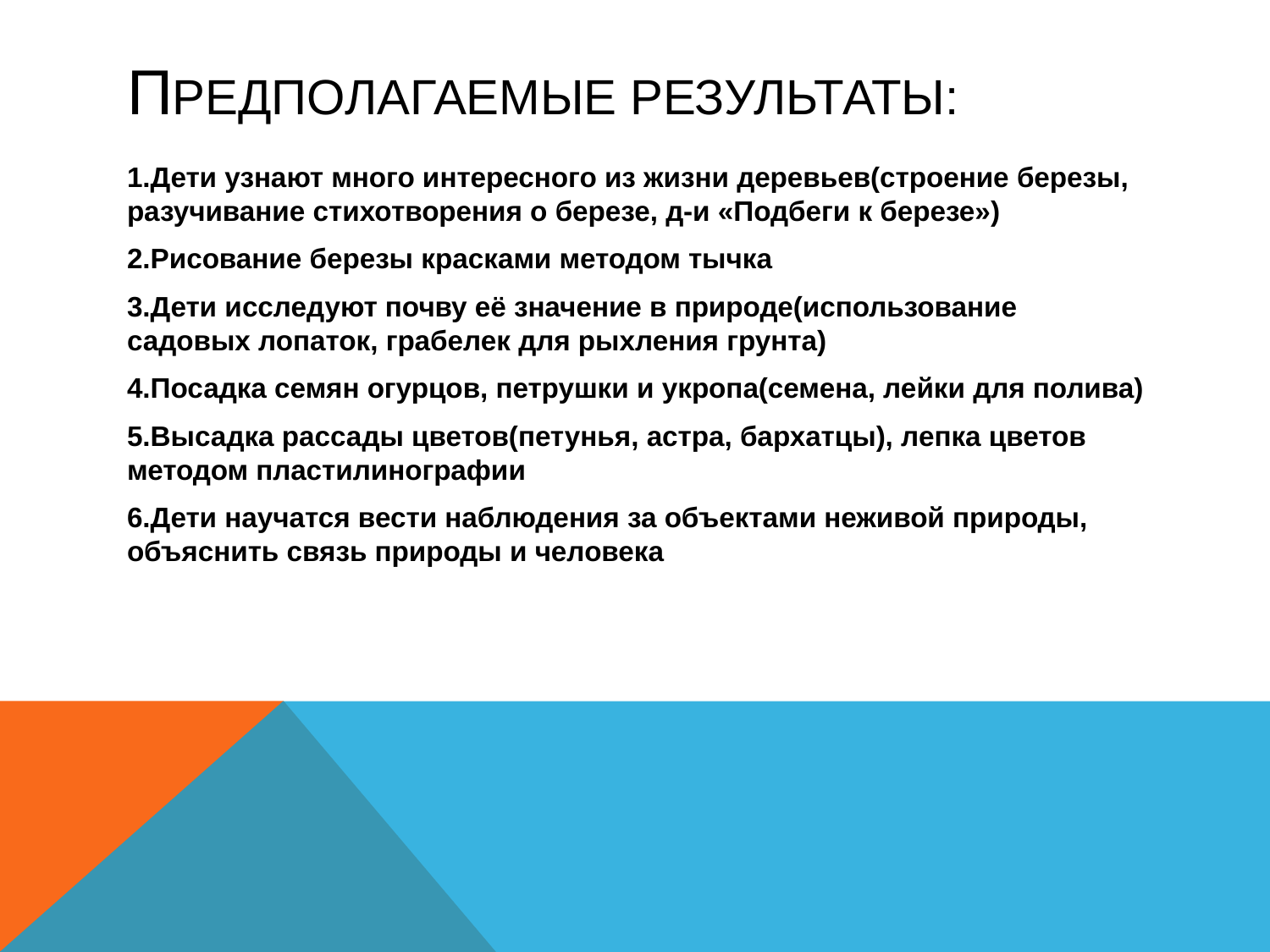

# Предполагаемые результаты:
1.Дети узнают много интересного из жизни деревьев(строение березы, разучивание стихотворения о березе, д-и «Подбеги к березе»)
2.Рисование березы красками методом тычка
3.Дети исследуют почву её значение в природе(использование садовых лопаток, грабелек для рыхления грунта)
4.Посадка семян огурцов, петрушки и укропа(семена, лейки для полива)
5.Высадка рассады цветов(петунья, астра, бархатцы), лепка цветов методом пластилинографии
6.Дети научатся вести наблюдения за объектами неживой природы, объяснить связь природы и человека